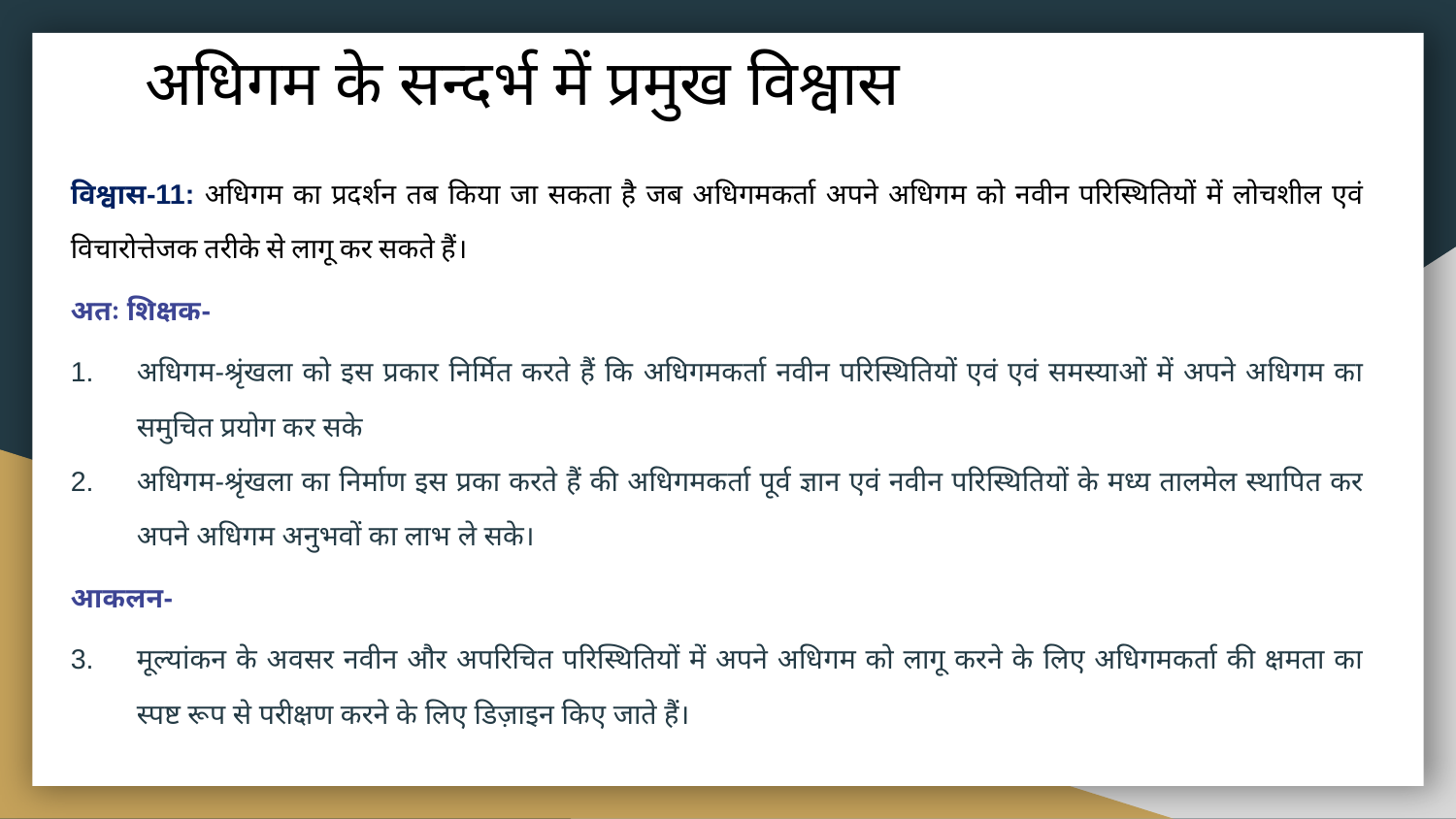

# अधिगम के सन्दर्भ में प्रमुख विश्वास
विश्वास-11: अधिगम का प्रदर्शन तब किया जा सकता है जब अधिगमकर्ता अपने अधिगम को नवीन परिस्थितियों में लोचशील एवं विचारोत्तेजक तरीके से लागू कर सकते हैं।
अतः शिक्षक-
अधिगम-श्रृंखला को इस प्रकार निर्मित करते हैं कि अधिगमकर्ता नवीन परिस्थितियों एवं एवं समस्याओं में अपने अधिगम का समुचित प्रयोग कर सके
अधिगम-श्रृंखला का निर्माण इस प्रका करते हैं की अधिगमकर्ता पूर्व ज्ञान एवं नवीन परिस्थितियों के मध्य तालमेल स्थापित कर अपने अधिगम अनुभवों का लाभ ले सके।
आकलन-
मूल्यांकन के अवसर नवीन और अपरिचित परिस्थितियों में अपने अधिगम को लागू करने के लिए अधिगमकर्ता की क्षमता का स्पष्ट रूप से परीक्षण करने के लिए डिज़ाइन किए जाते हैं।